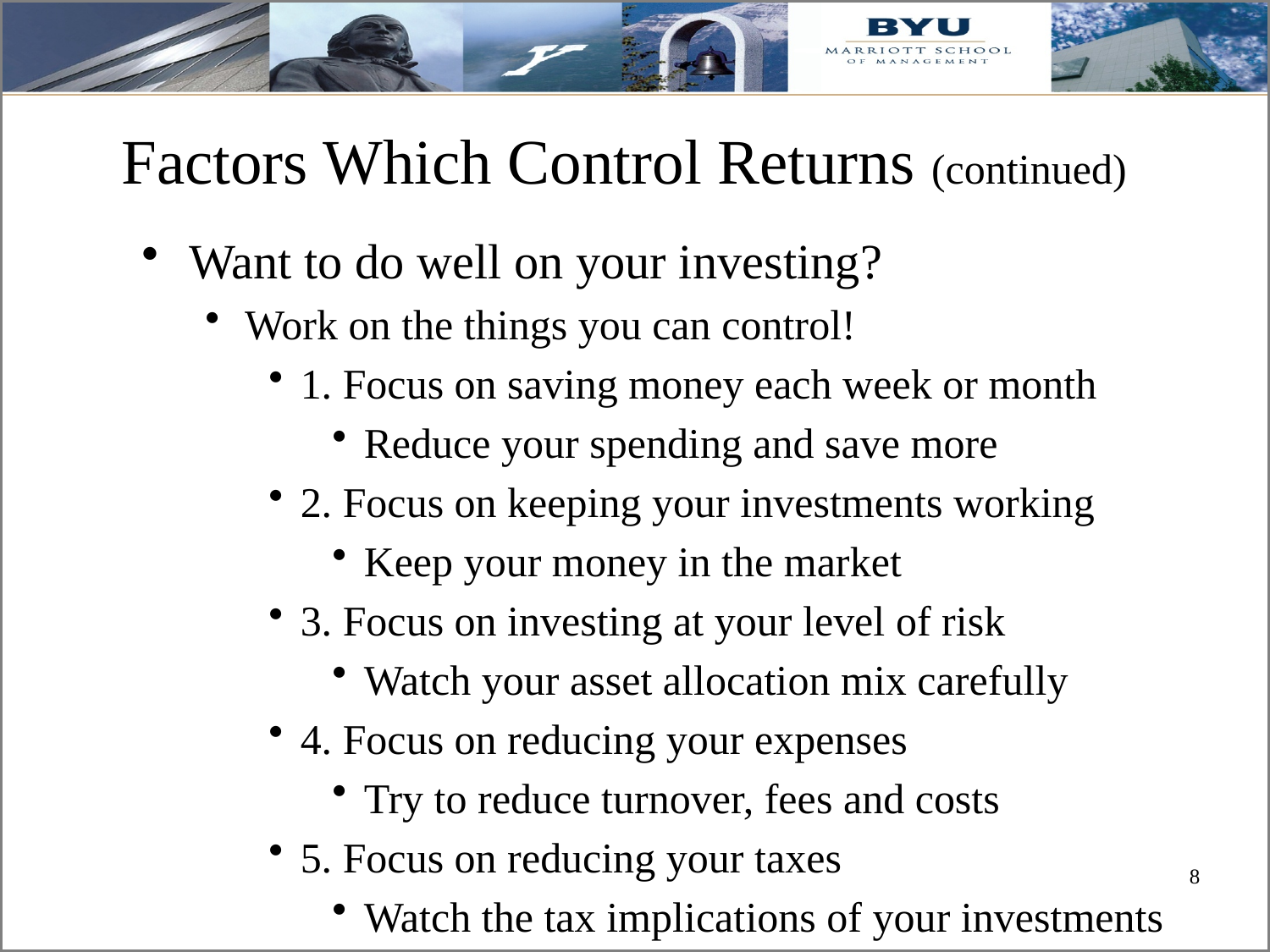

# Factors Which Control Returns (continued)
Want to do well on your investing?
Work on the things you can control!
1. Focus on saving money each week or month
Reduce your spending and save more
2. Focus on keeping your investments working
Keep your money in the market
3. Focus on investing at your level of risk
Watch your asset allocation mix carefully
4. Focus on reducing your expenses
Try to reduce turnover, fees and costs
5. Focus on reducing your taxes
Watch the tax implications of your investments